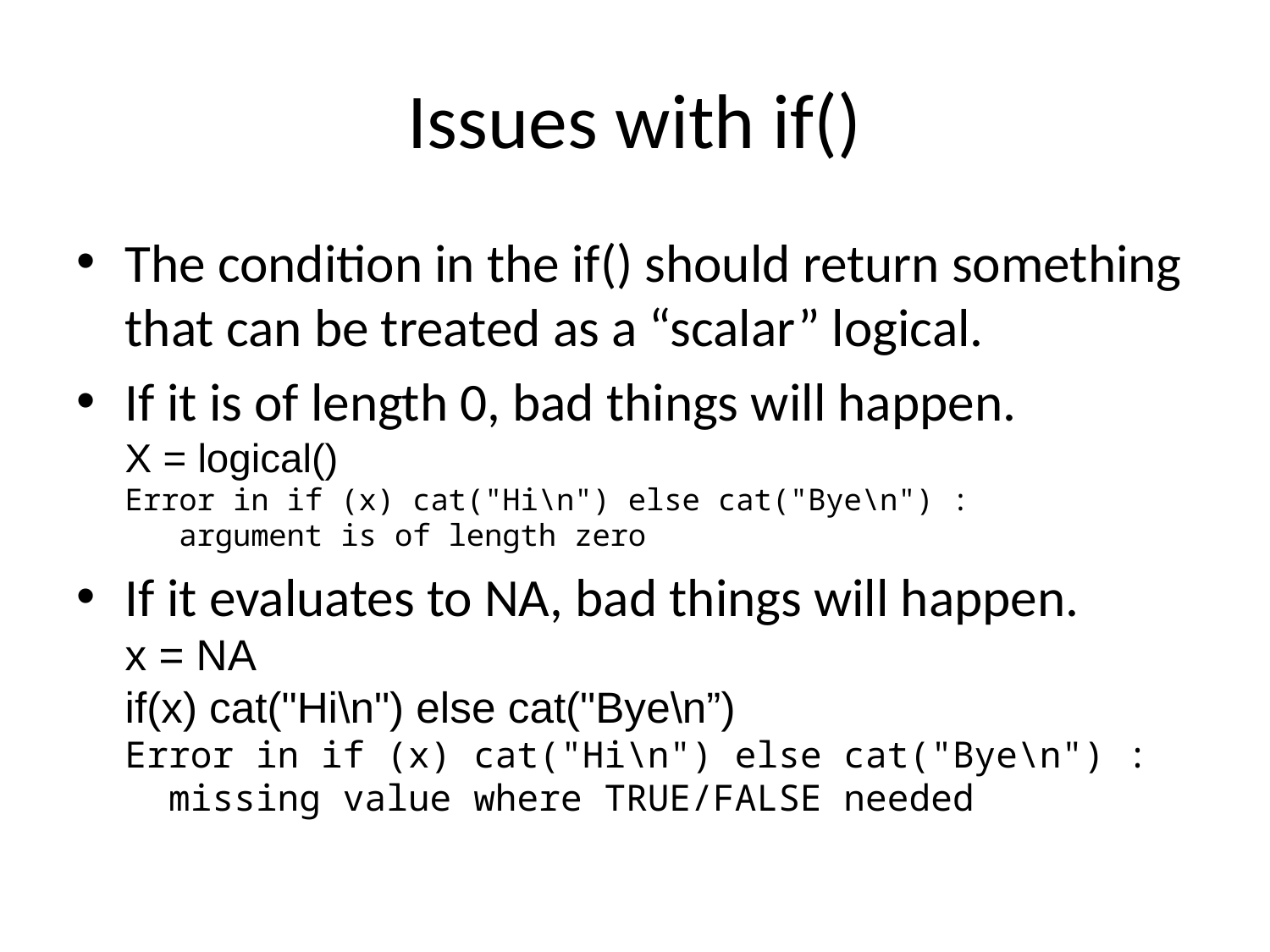

# Issues with if()
The condition in the if() should return something that can be treated as a “scalar” logical.
If it is of length 0, bad things will happen.
X = logical()
Error in if (x) cat("Hi\n") else cat("Bye\n") :
   argument is of length zero
If it evaluates to NA, bad things will happen.
x = NA
if(x) cat("Hi\n") else cat("Bye\n”)
Error in if (x) cat("Hi\n") else cat("Bye\n") :
  missing value where TRUE/FALSE needed